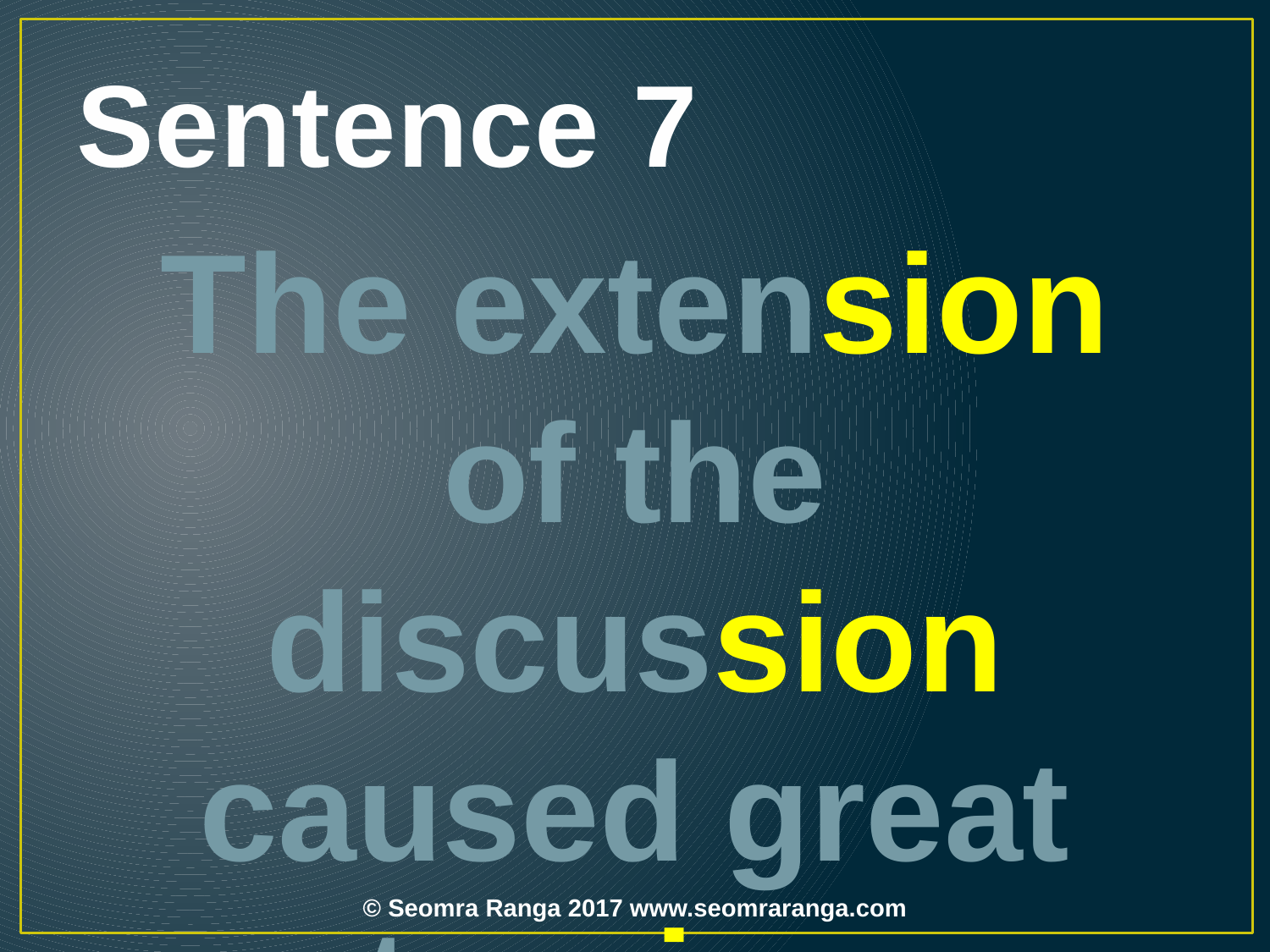

# Sentence 7
The extension of the discussion caused great tension.
© Seomra Ranga 2017 www.seomraranga.com